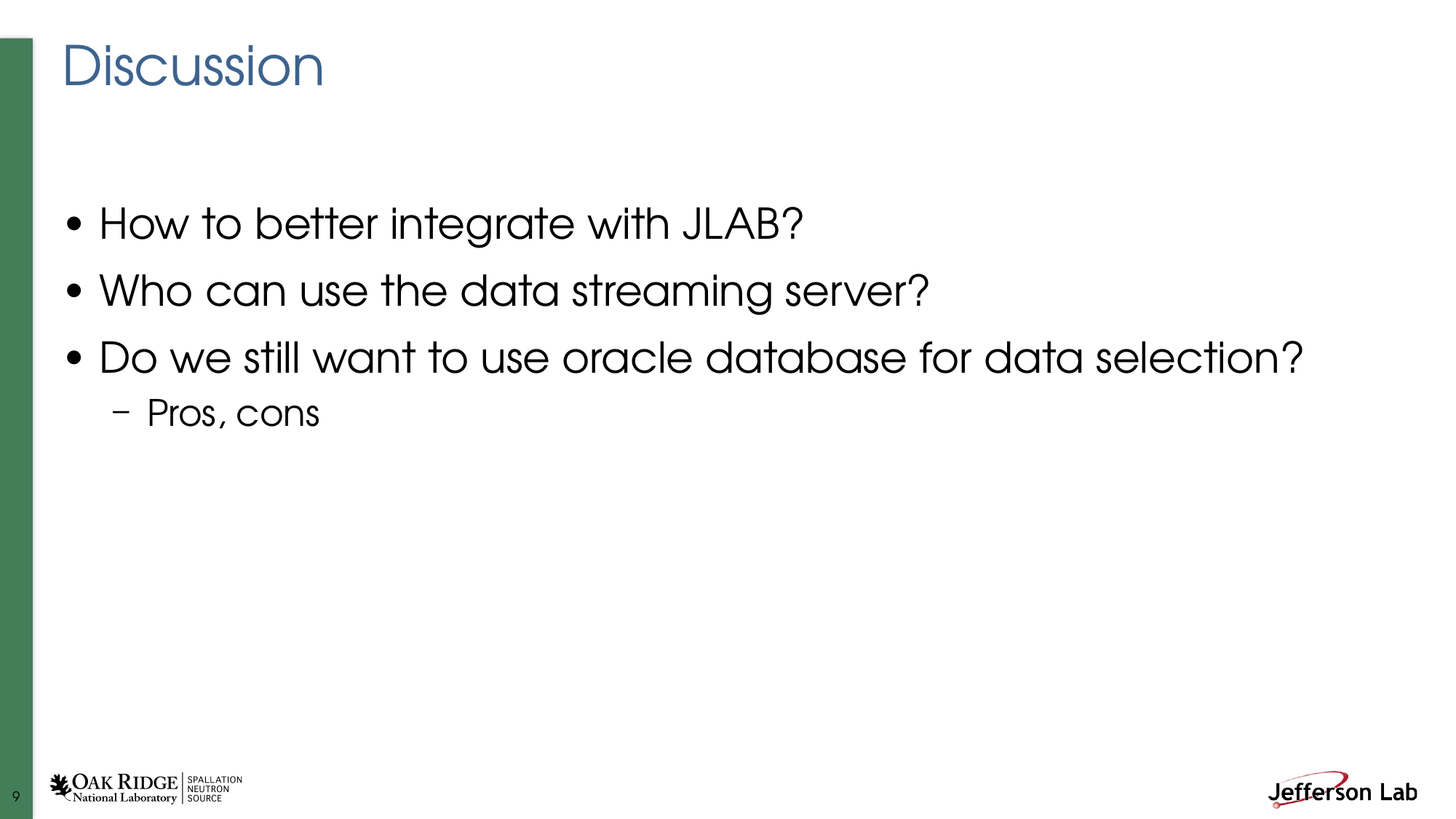

# Discussion
How to better integrate with JLAB?
Who can use the data streaming server?
Do we still want to use oracle database for data selection?
Pros, cons